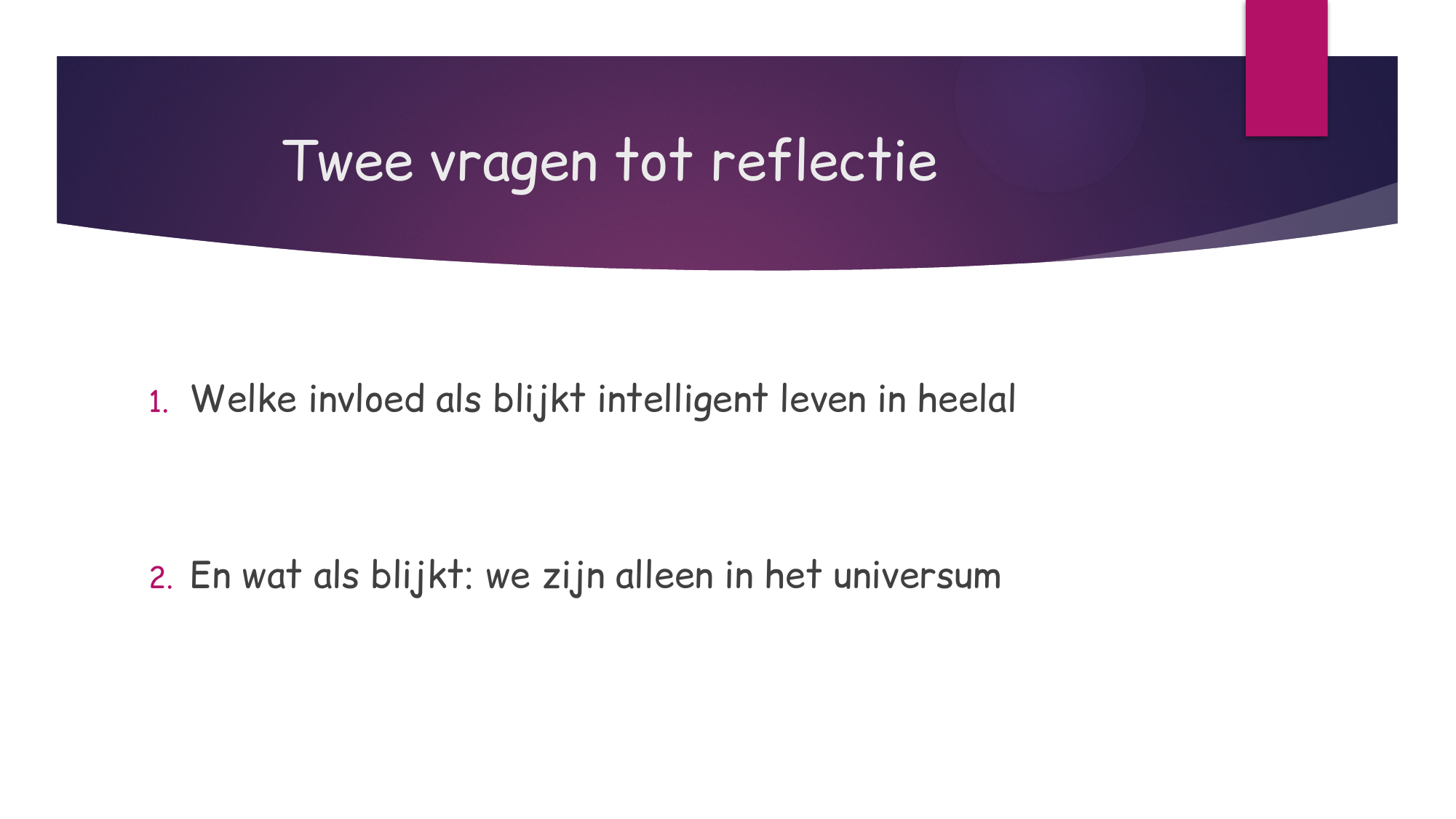

# Twee vragen tot reflectie

Welke invloed als blijkt intelligent leven in heelal

En wat als blijkt: we zijn alleen in het universum